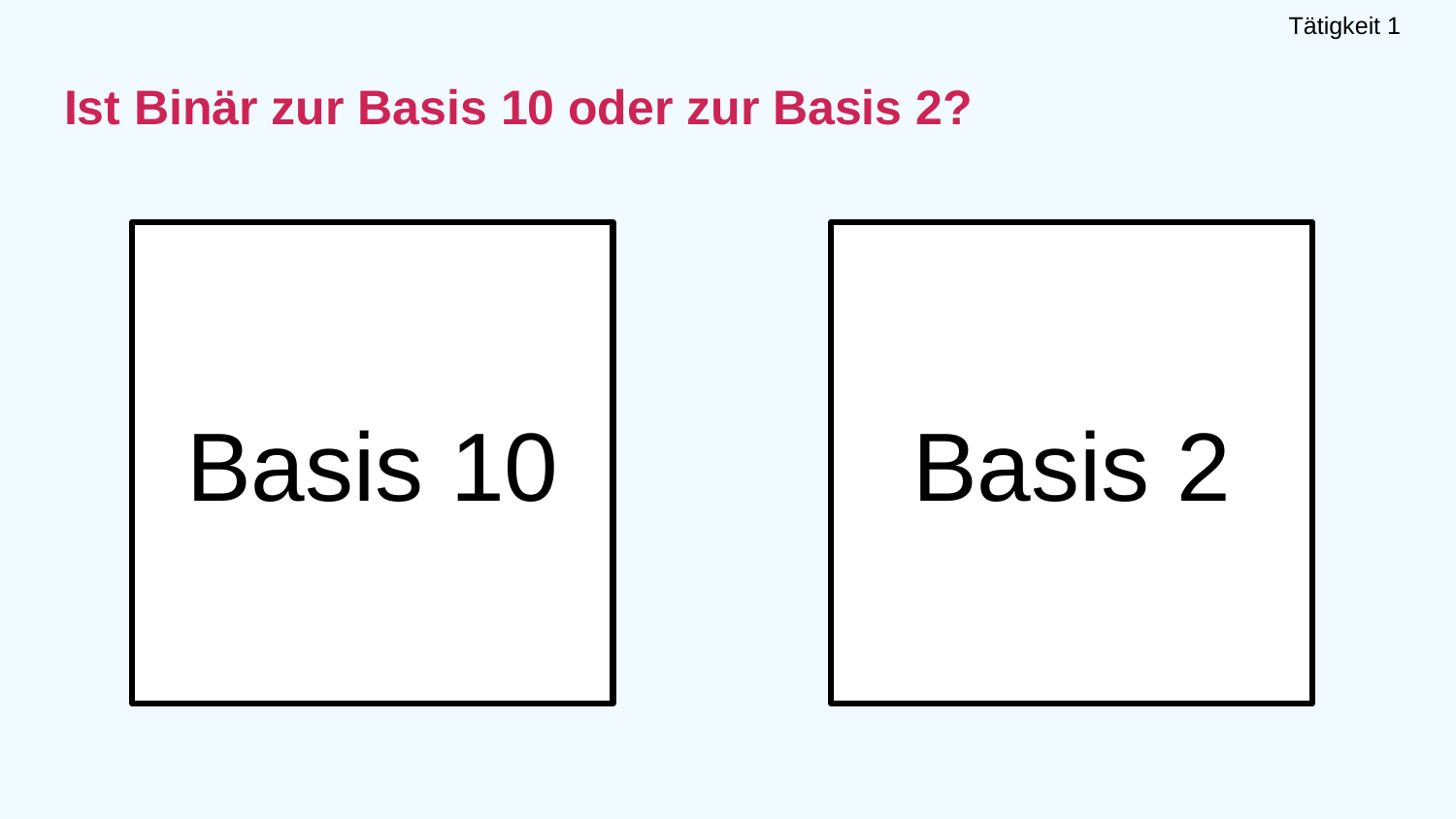

Tätigkeit 1
# Ist Binär zur Basis 10 oder zur Basis 2?
Basis 10
Basis 2